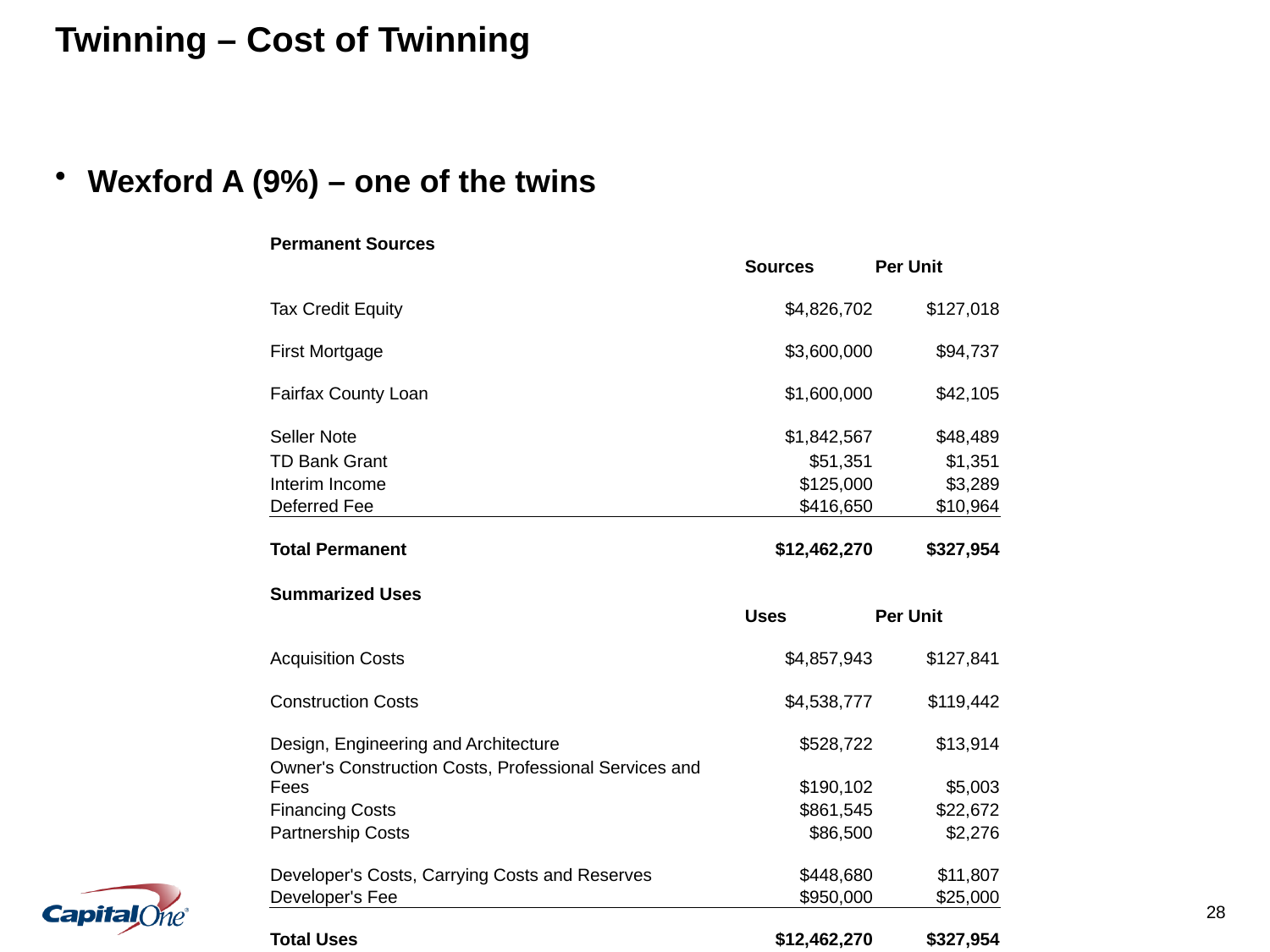

# Twinning – Cost of Twinning
Wexford A (9%) – one of the twins

| Permanent Sources |  |  |
| --- | --- | --- |
|  | Sources | Per Unit |
| Tax Credit Equity | $4,826,702 | $127,018 |
| First Mortgage | $3,600,000 | $94,737 |
| Fairfax County Loan | $1,600,000 | $42,105 |
| Seller Note | $1,842,567 | $48,489 |
| TD Bank Grant | $51,351 | $1,351 |
| Interim Income | $125,000 | $3,289 |
| Deferred Fee | $416,650 | $10,964 |
| Total Permanent | $12,462,270 | $327,954 |
|  |  |  |
| Summarized Uses |  |  |
|  | Uses | Per Unit |
| Acquisition Costs | $4,857,943 | $127,841 |
| Construction Costs | $4,538,777 | $119,442 |
| Design, Engineering and Architecture | $528,722 | $13,914 |
| Owner's Construction Costs, Professional Services and Fees | $190,102 | $5,003 |
| Financing Costs | $861,545 | $22,672 |
| Partnership Costs | $86,500 | $2,276 |
| Developer's Costs, Carrying Costs and Reserves | $448,680 | $11,807 |
| Developer's Fee | $950,000 | $25,000 |
| Total Uses | $12,462,270 | $327,954 |